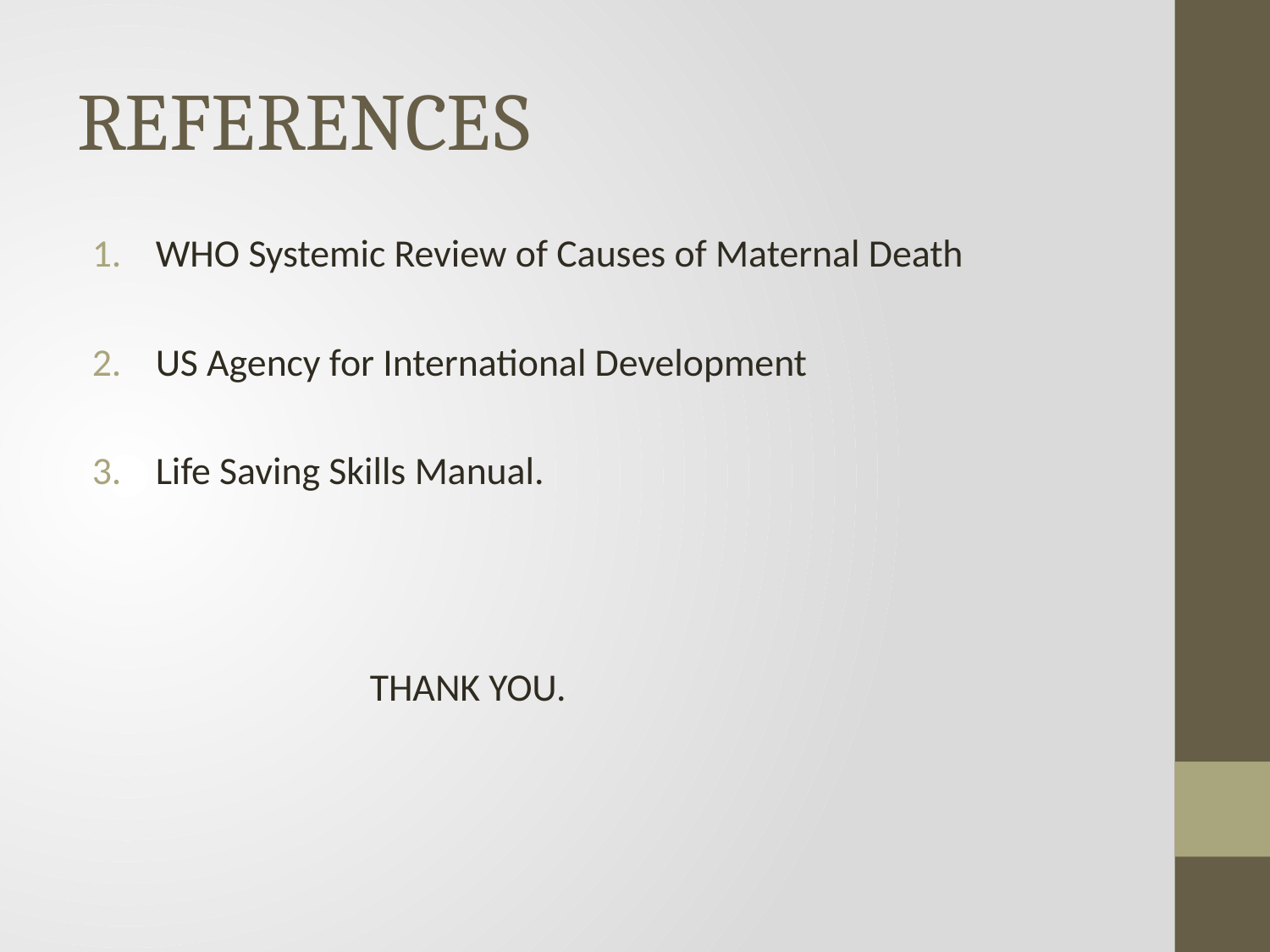

# REFERENCES
WHO Systemic Review of Causes of Maternal Death

US Agency for International Development

Life Saving Skills Manual.

                                THANK YOU.